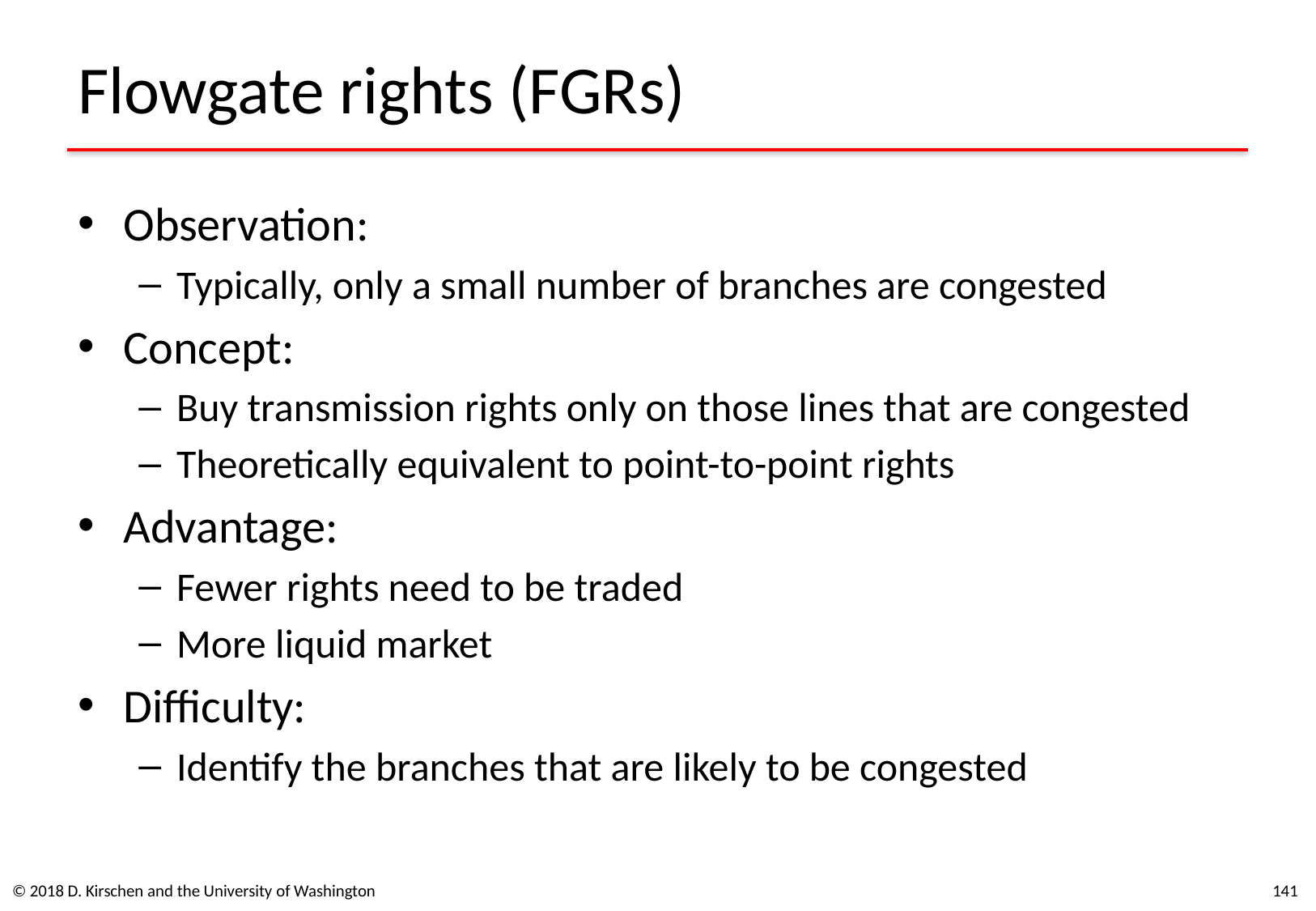

# Flowgate rights (FGRs)
Observation:
Typically, only a small number of branches are congested
Concept:
Buy transmission rights only on those lines that are congested
Theoretically equivalent to point-to-point rights
Advantage:
Fewer rights need to be traded
More liquid market
Difficulty:
Identify the branches that are likely to be congested
© 2018 D. Kirschen and the University of Washington
141